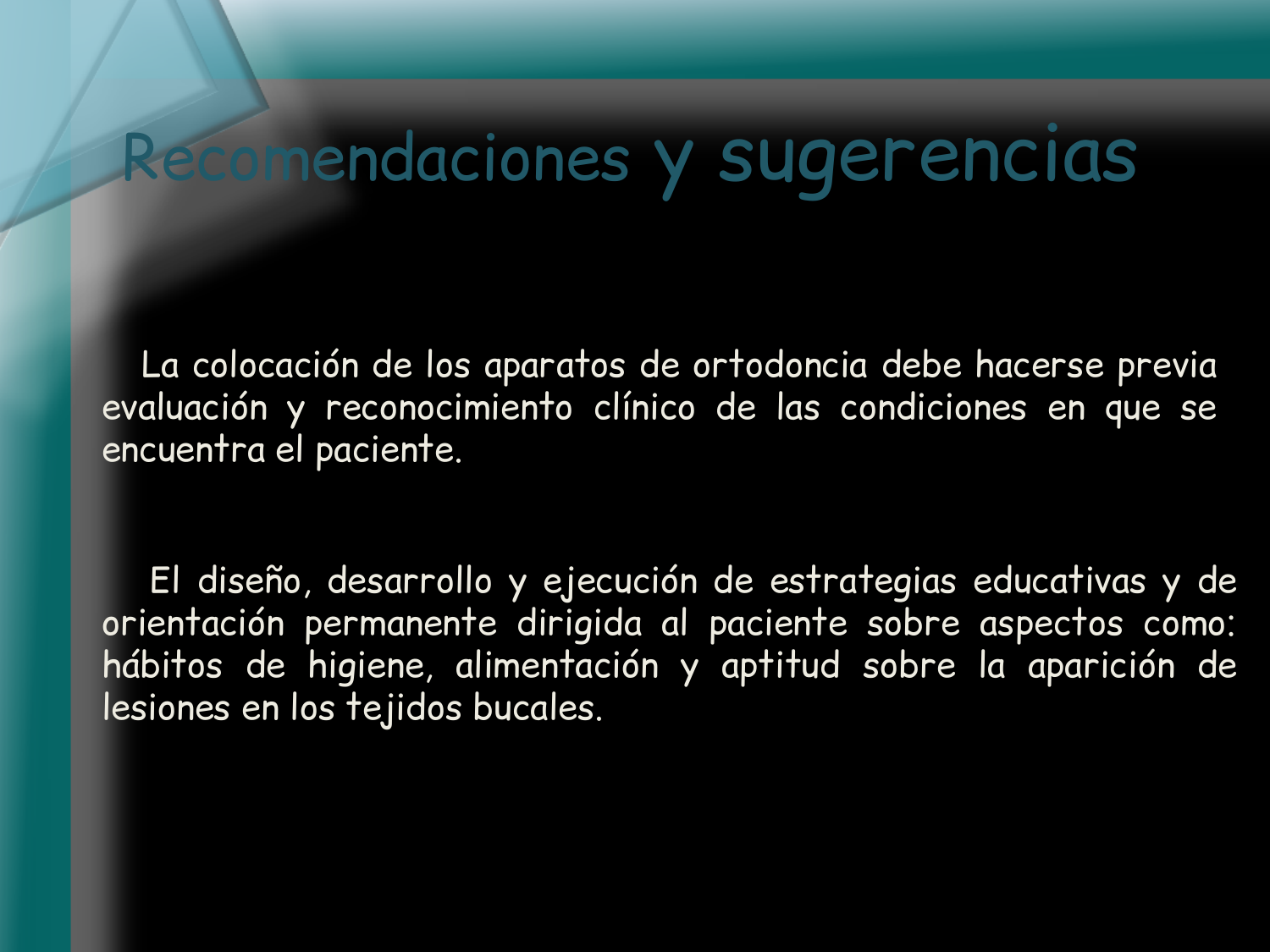

Recomendaciones y sugerencias
   La colocación de los aparatos de ortodoncia debe hacerse previa evaluación y reconocimiento clínico de las condiciones en que se encuentra el paciente.
   El diseño, desarrollo y ejecución de estrategias educativas y de orientación permanente dirigida al paciente sobre aspectos como: hábitos de higiene, alimentación y aptitud sobre la aparición de lesiones en los tejidos bucales.